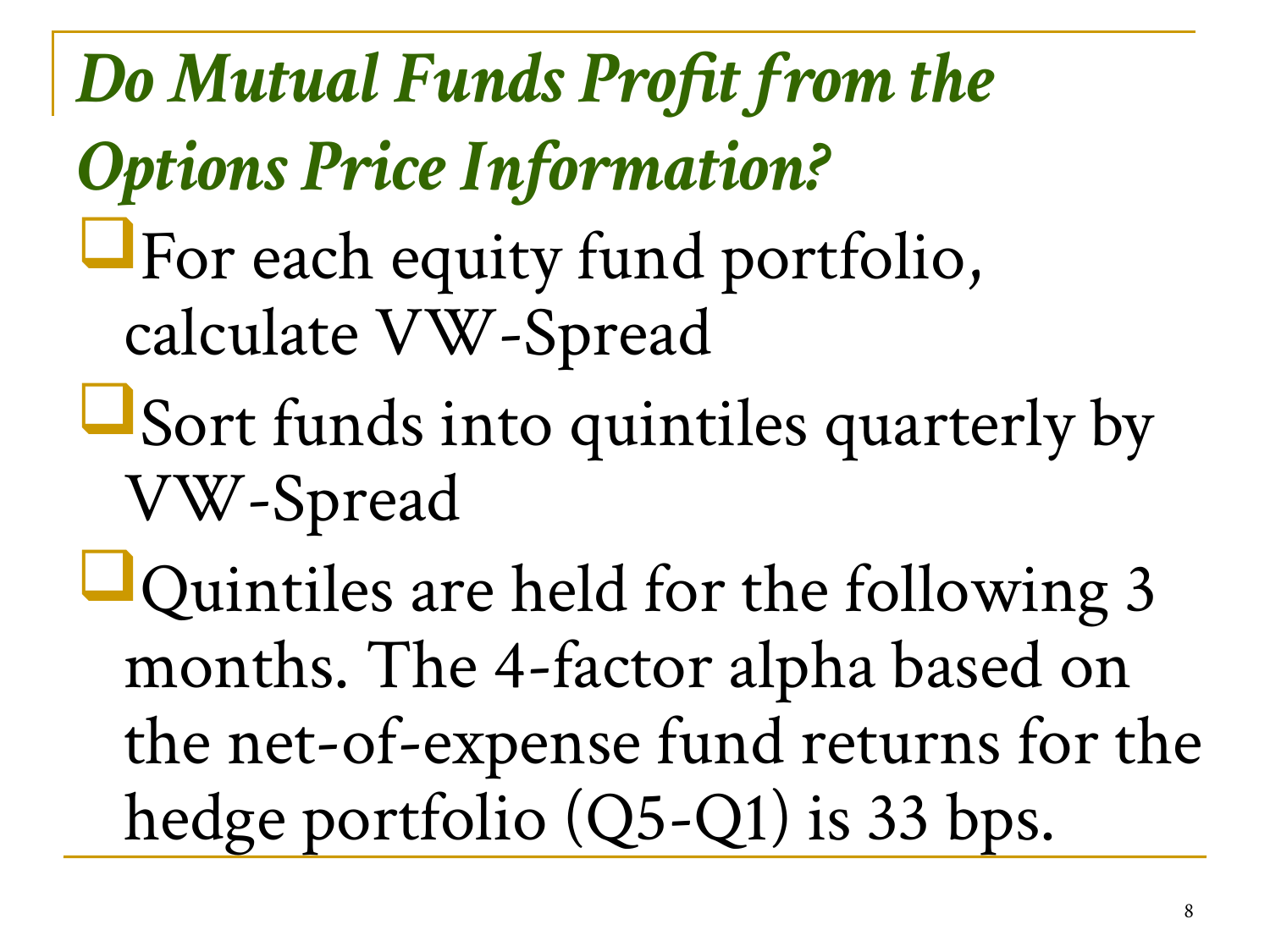

# Do Mutual Funds Profit from the Options Price Information?
For each equity fund portfolio, calculate VW-Spread
Sort funds into quintiles quarterly by VW-Spread
Quintiles are held for the following 3 months. The 4-factor alpha based on the net-of-expense fund returns for the hedge portfolio (Q5-Q1) is 33 bps.
8